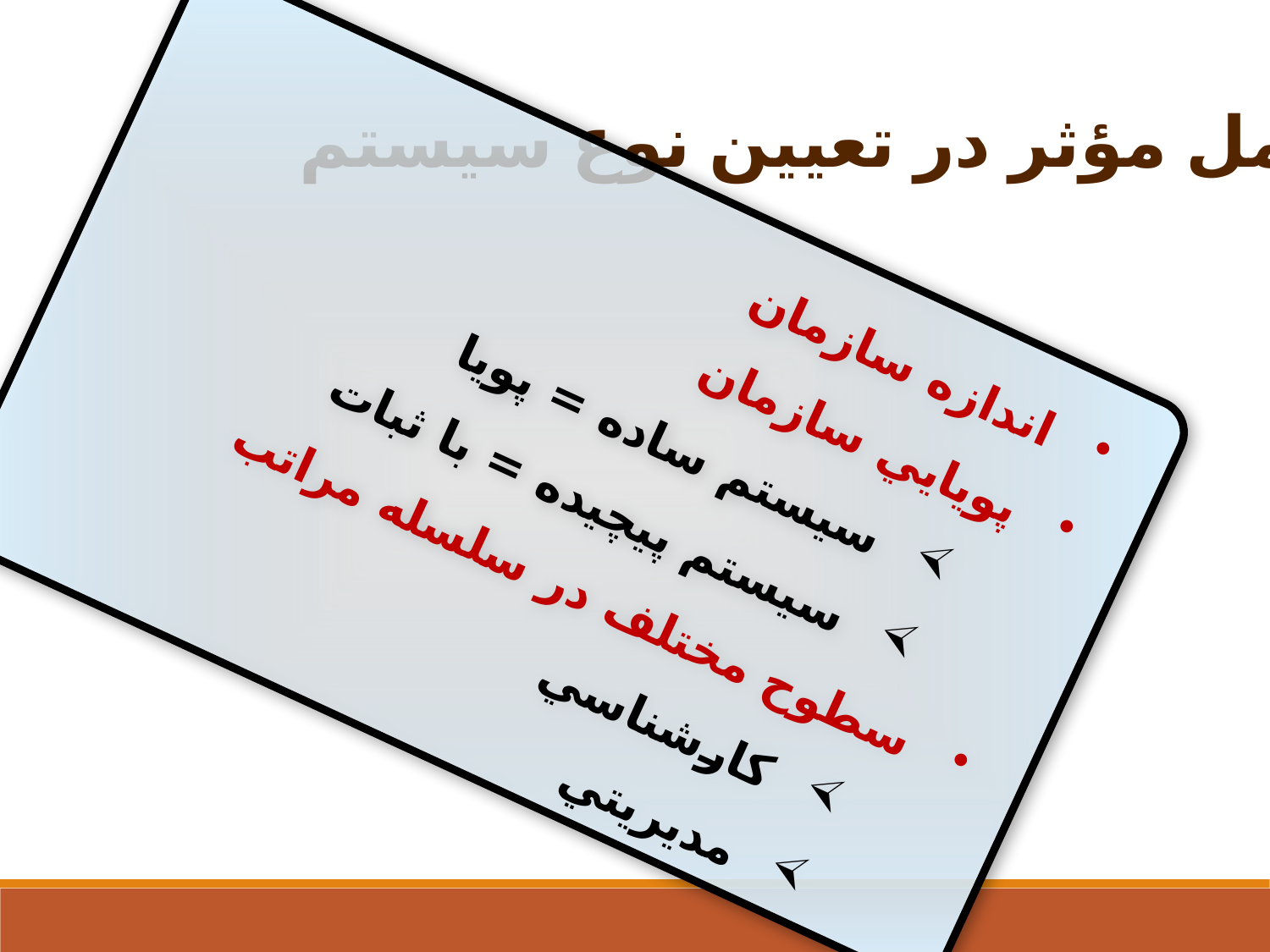

عوامل مؤثر در تعيين نوع سيستم
اندازه سازمان
پويايي سازمان
سيستم ساده = پويا
سيستم پيچيده = با ثبات
سطوح مختلف در سلسله مراتب
کارشناسي
مديريتي